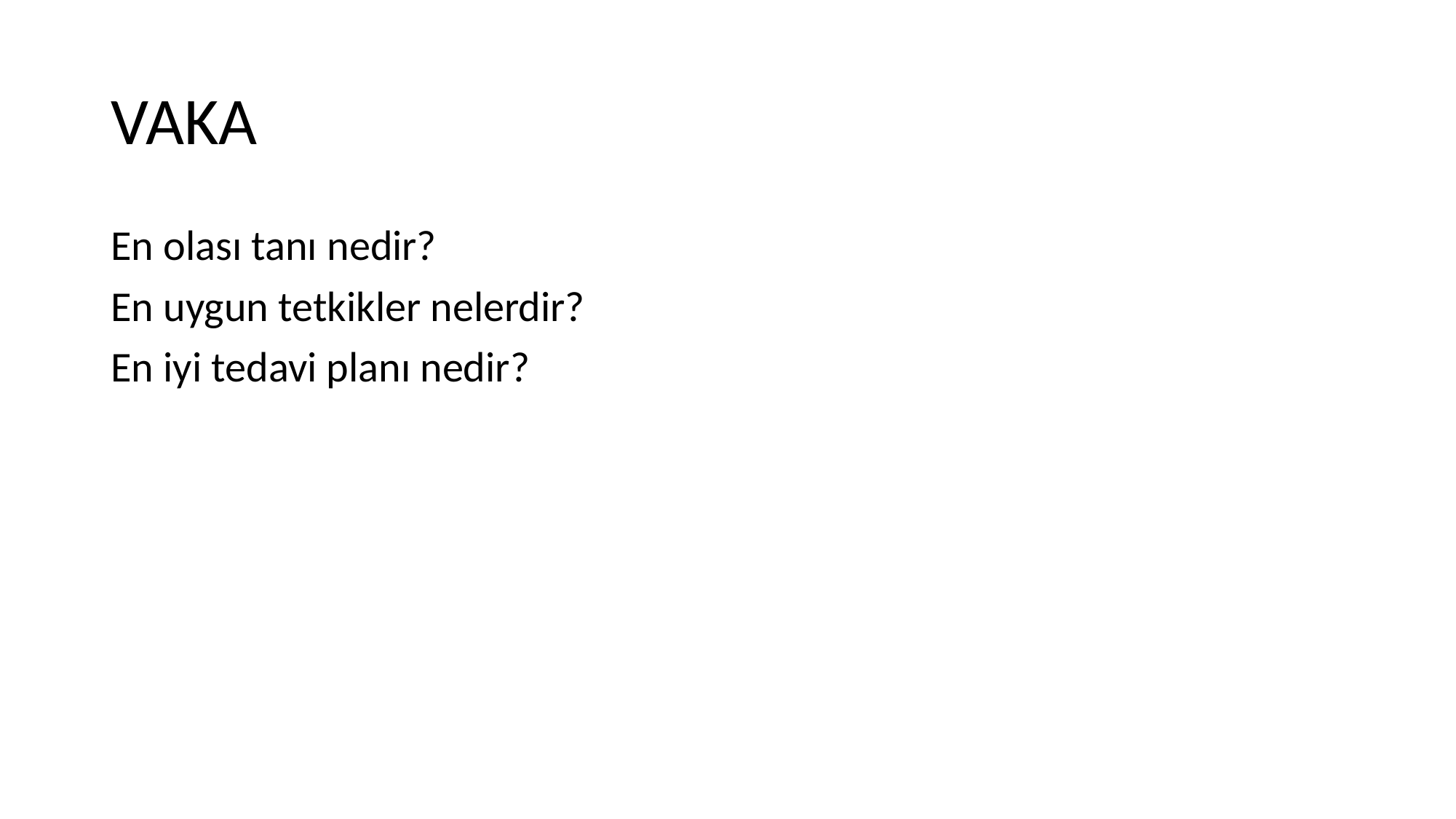

# VAKA
En olası tanı nedir?
En uygun tetkikler nelerdir?
En iyi tedavi planı nedir?